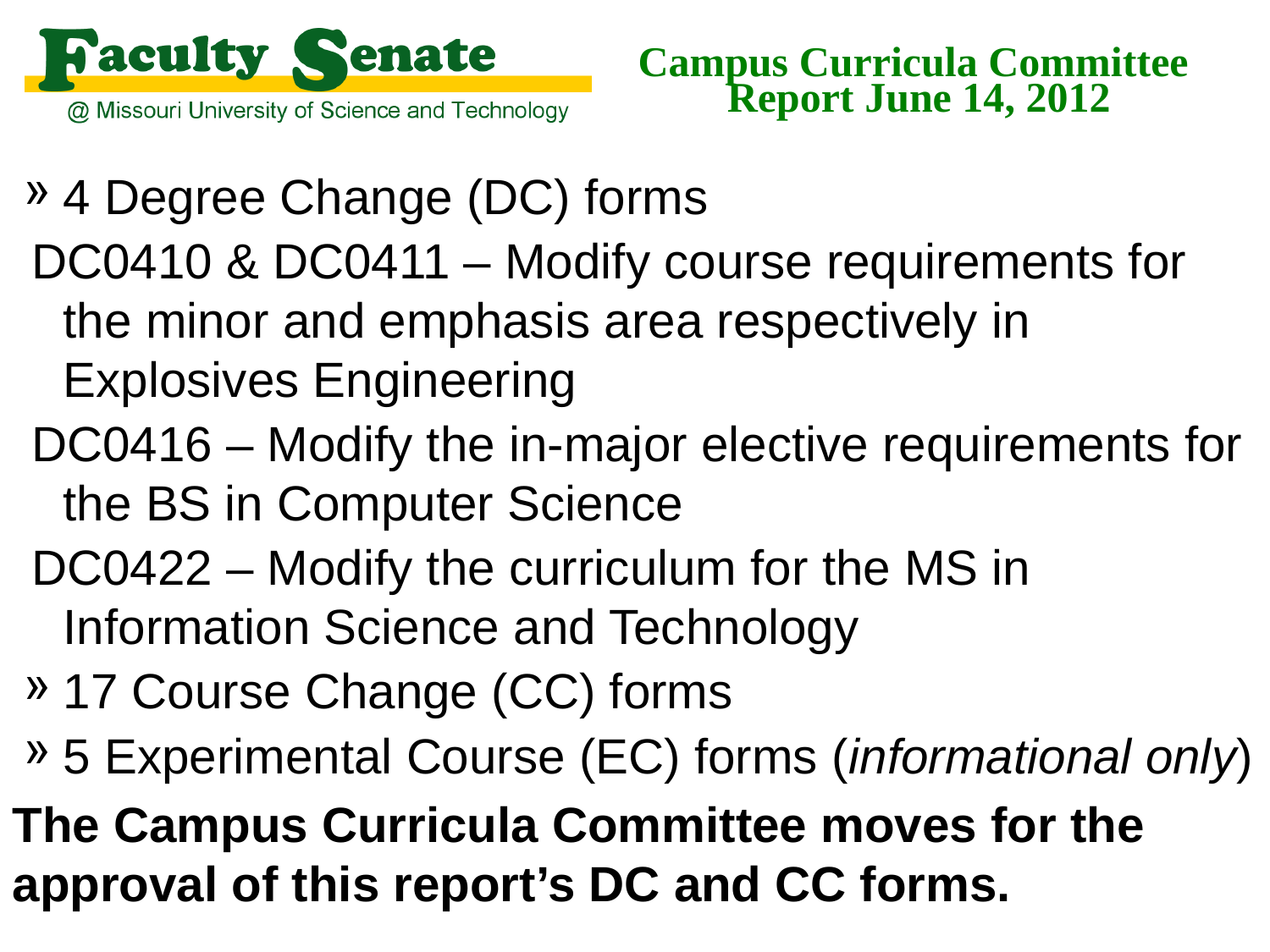

# Campus Curricula Committee Report June 14, 2012
4 Degree Change (DC) forms
DC0410 & DC0411 – Modify course requirements for the minor and emphasis area respectively in Explosives Engineering
DC0416 – Modify the in-major elective requirements for the BS in Computer Science
DC0422 – Modify the curriculum for the MS in Information Science and Technology
17 Course Change (CC) forms
5 Experimental Course (EC) forms (informational only)
The Campus Curricula Committee moves for the approval of this report’s DC and CC forms.